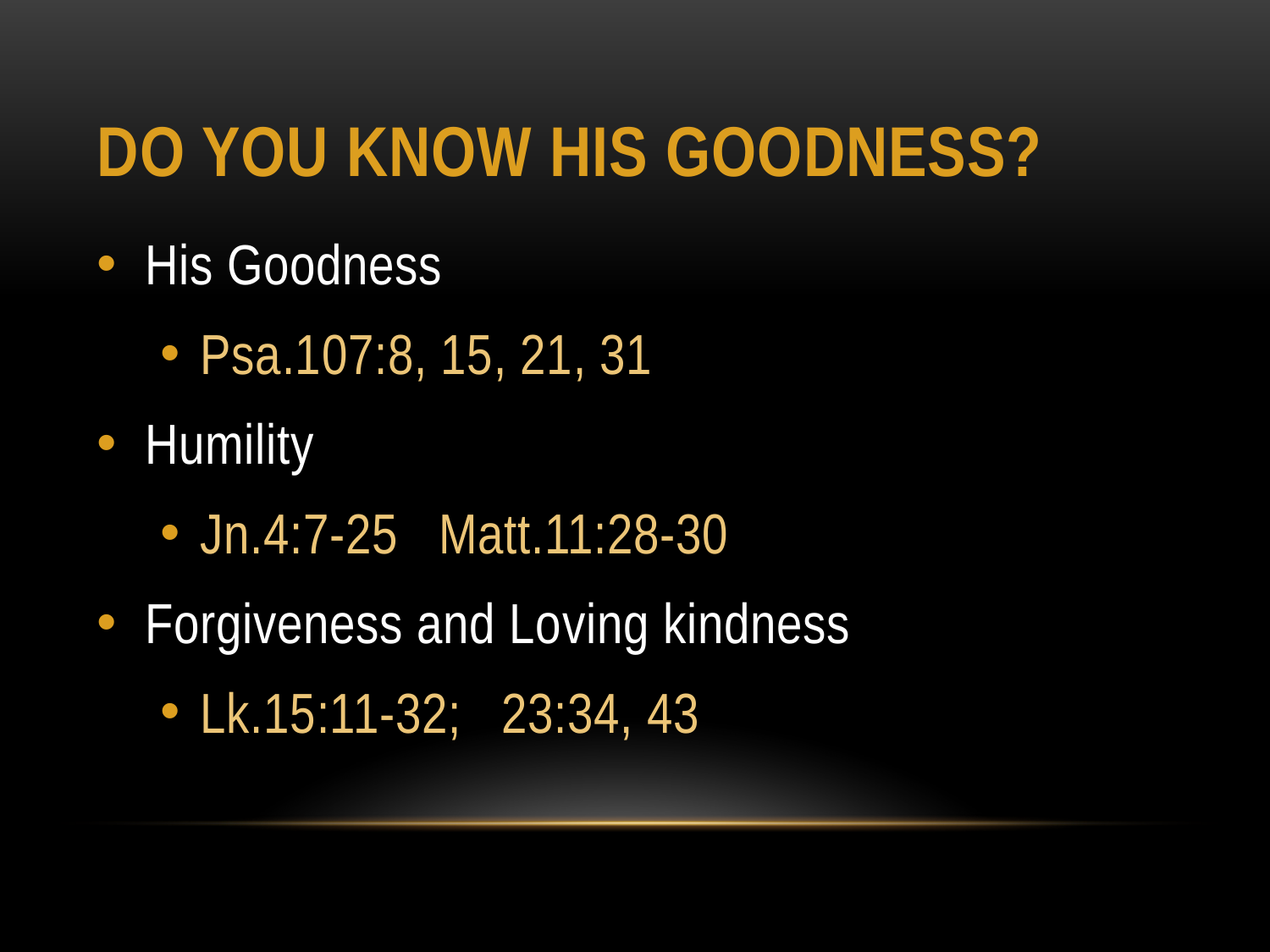

# Do You Know His Goodness?
His Goodness
Psa.107:8, 15, 21, 31
Humility
Jn.4:7-25   Matt.11:28-30
Forgiveness and Loving kindness
Lk.15:11-32;   23:34, 43